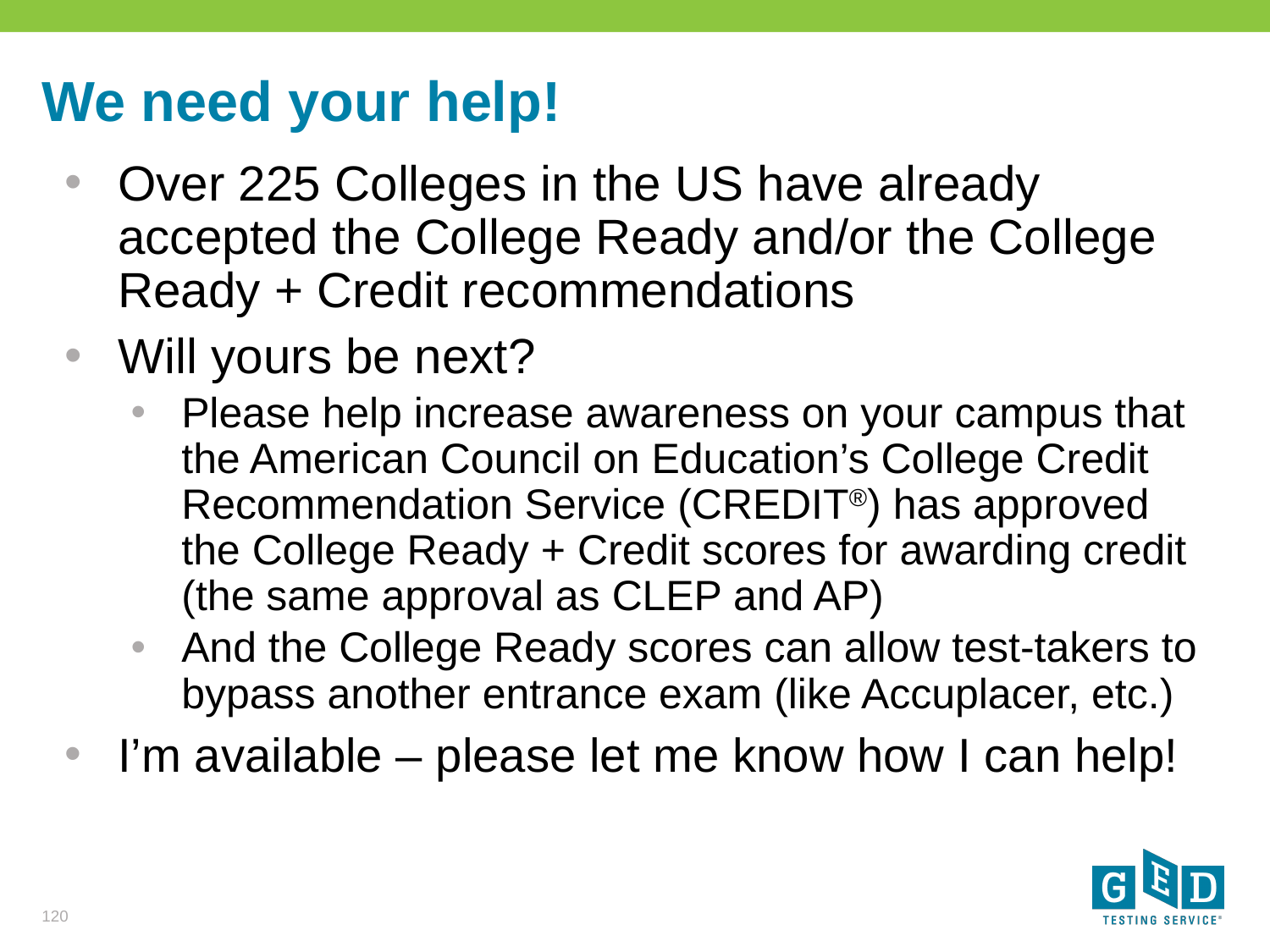

# We need your help!
Over 225 Colleges in the US have already accepted the College Ready and/or the College Ready + Credit recommendations
Will yours be next?
Please help increase awareness on your campus that the American Council on Education’s College Credit Recommendation Service (CREDIT®) has approved the College Ready + Credit scores for awarding credit (the same approval as CLEP and AP)
And the College Ready scores can allow test-takers to bypass another entrance exam (like Accuplacer, etc.)
I’m available – please let me know how I can help!

120